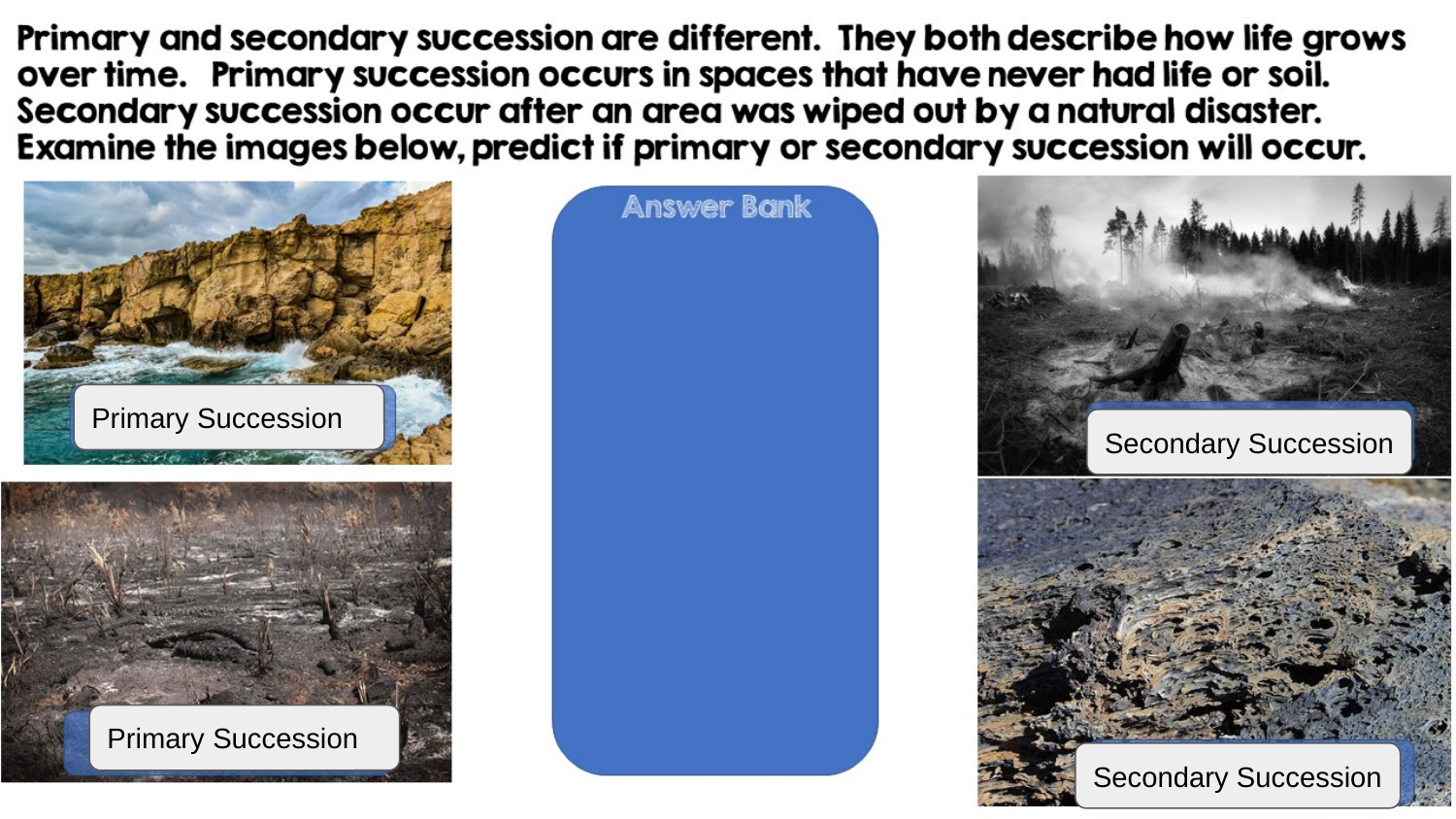

Primary Succession
Secondary Succession
Primary Succession
Secondary Succession